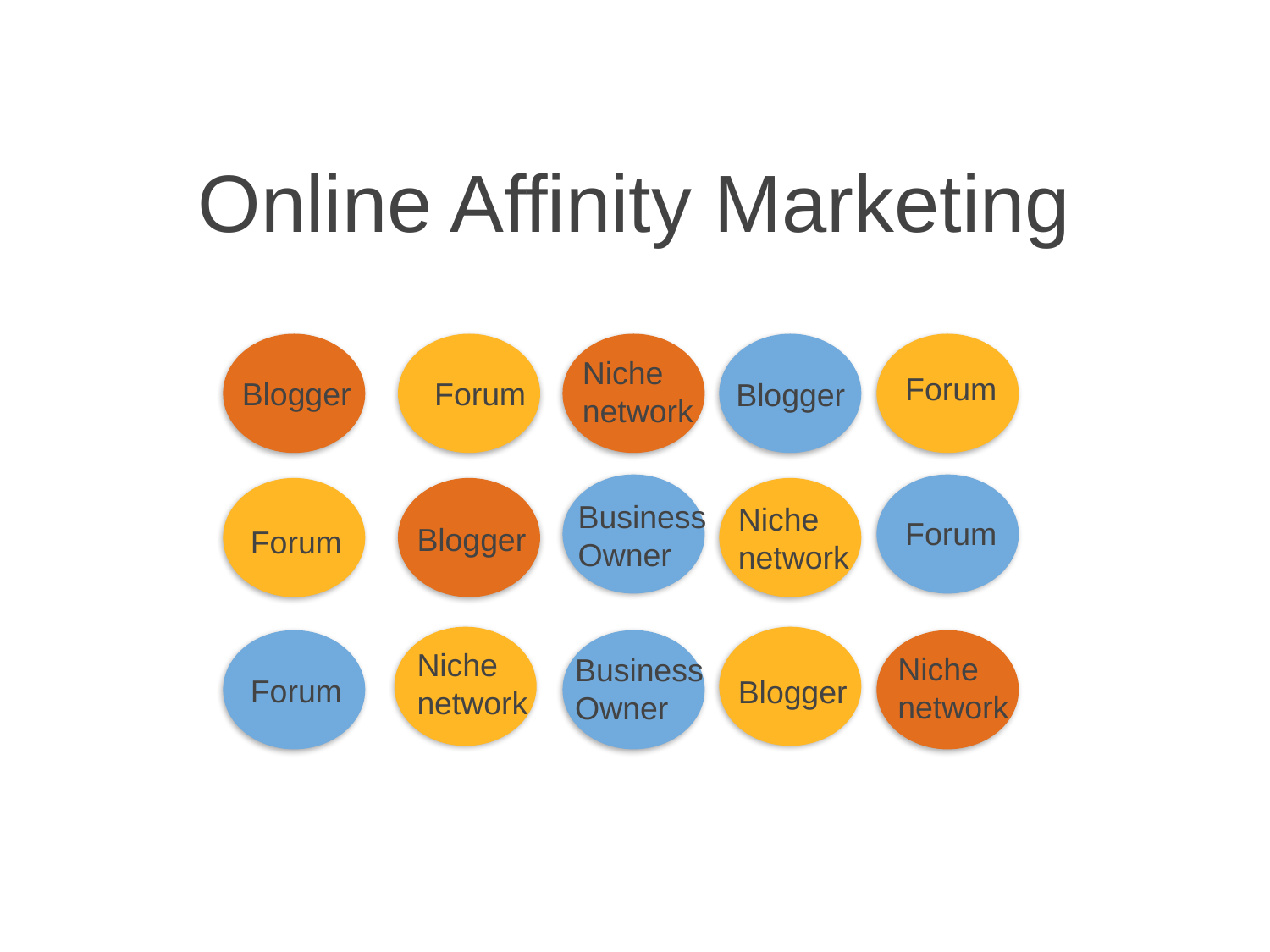

Online Affinity Marketing

Niche network
Forum
Blogger
Forum
Blogger

Business Owner
Niche network
Forum
Blogger
Forum

Niche network
Niche network
Business Owner
Forum
Blogger